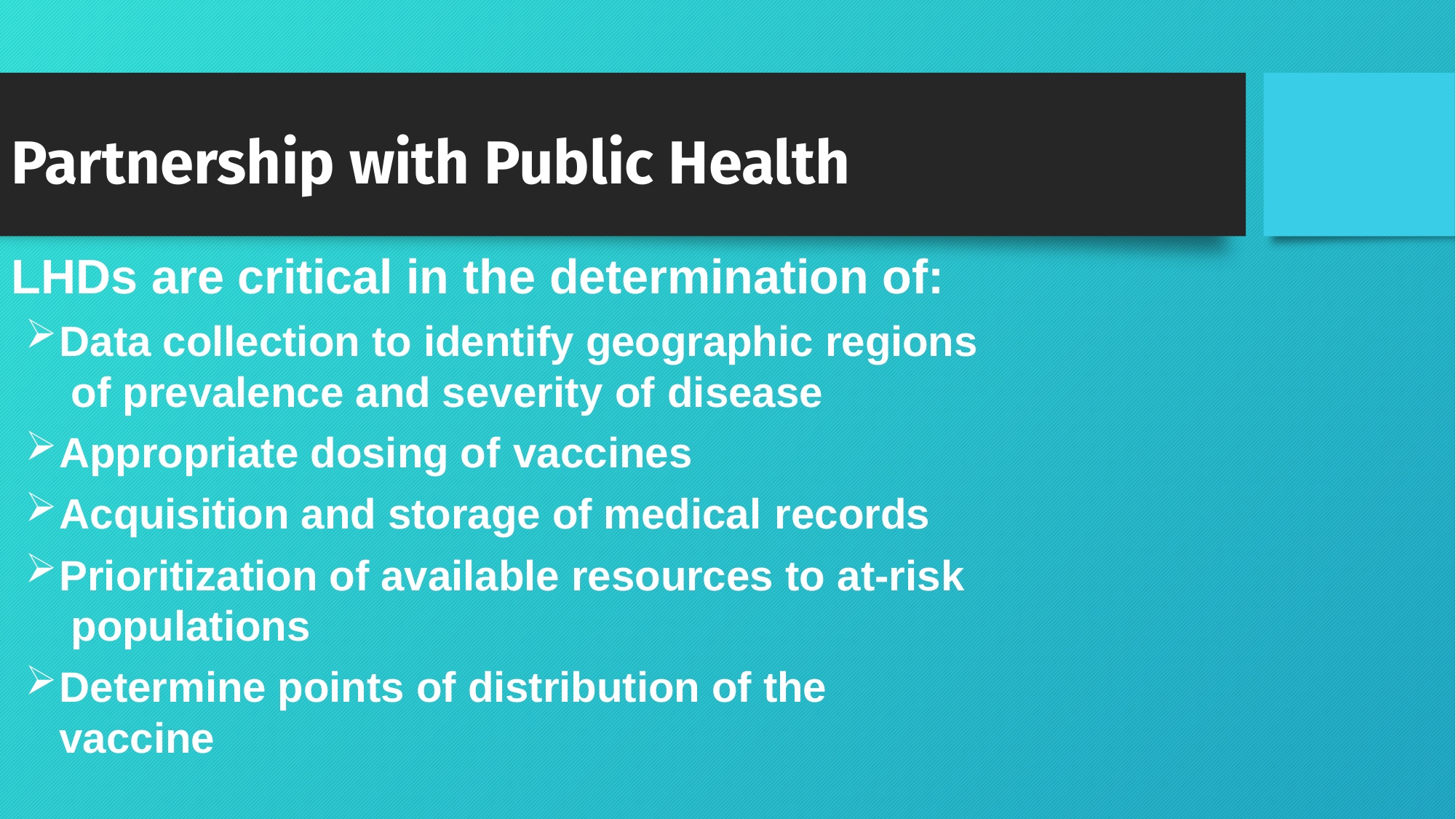

# Partnership with Public Health
LHDs are critical in the determination of:
Data collection to identify geographic regions  of prevalence and severity of disease
Appropriate dosing of vaccines
Acquisition and storage of medical records
Prioritization of available resources to at-risk  populations
Determine points of distribution of the vaccine